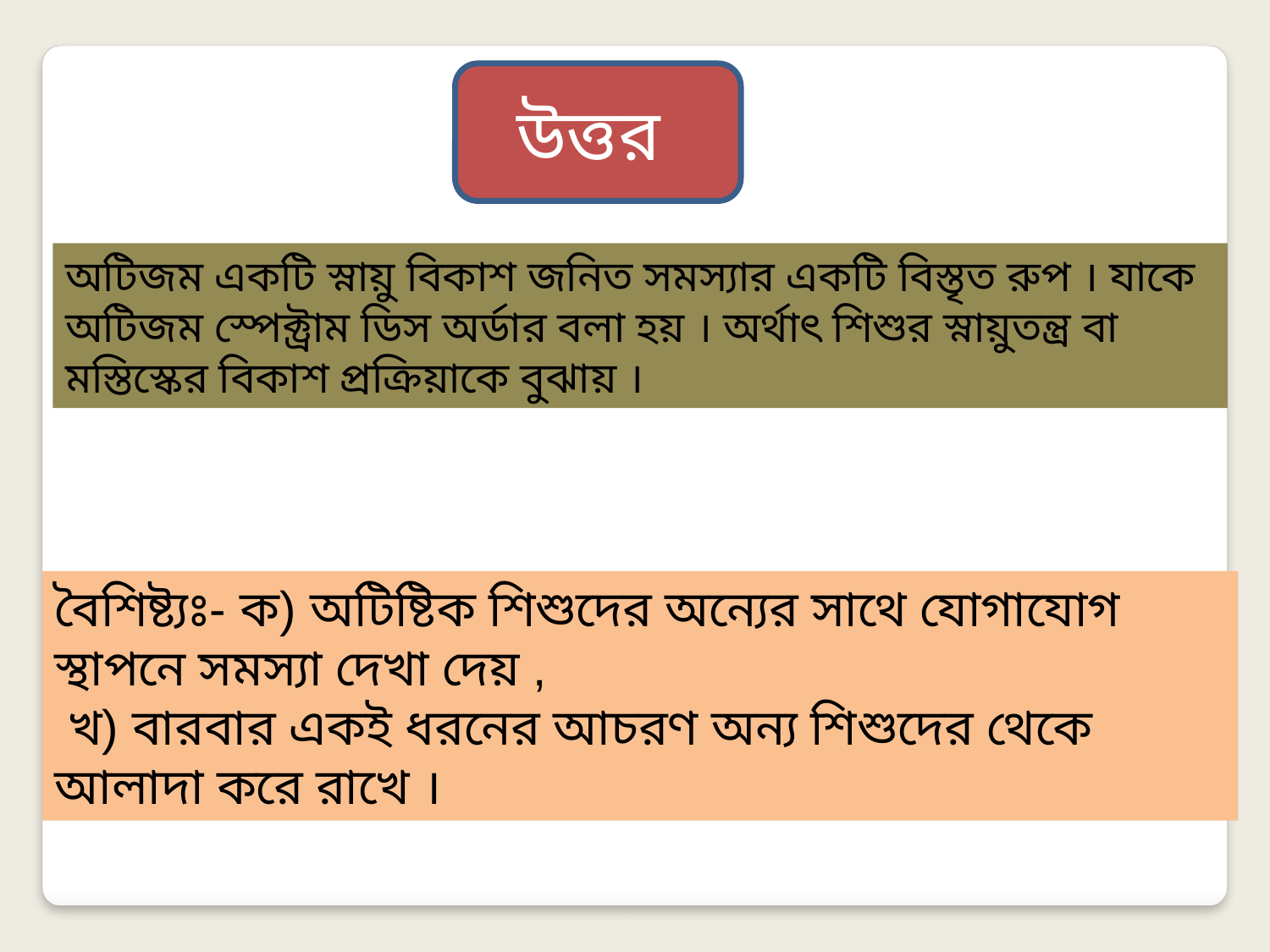

উত্তর
অটিজম একটি স্নায়ু বিকাশ জনিত সমস্যার একটি বিস্তৃত রুপ । যাকে অটিজম স্পেক্ট্রাম ডিস অর্ডার বলা হয় । অর্থাৎ শিশুর স্নায়ুতন্ত্র বা মস্তিস্কের বিকাশ প্রক্রিয়াকে বুঝায় ।
বৈশিষ্ট্যঃ- ক) অটিষ্টিক শিশুদের অন্যের সাথে যোগাযোগ স্থাপনে সমস্যা দেখা দেয় ,
 খ) বারবার একই ধরনের আচরণ অন্য শিশুদের থেকে আলাদা করে রাখে ।